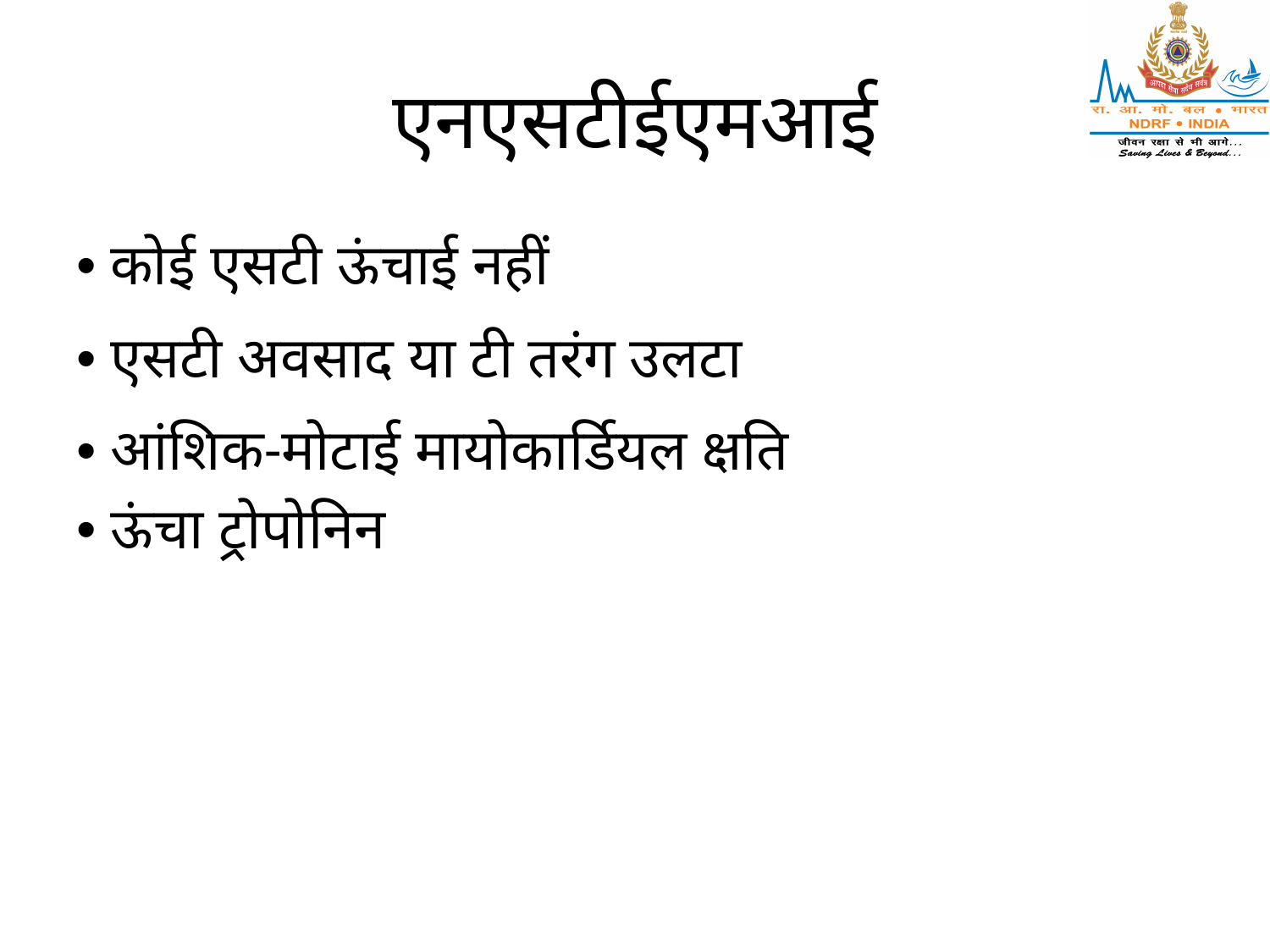

# एनएसटीईएमआई
• कोई एसटी ऊंचाई नहीं
• एसटी अवसाद या टी तरंग उलटा
• आंशिक-मोटाई मायोकार्डियल क्षति
• ऊंचा ट्रोपोनिन